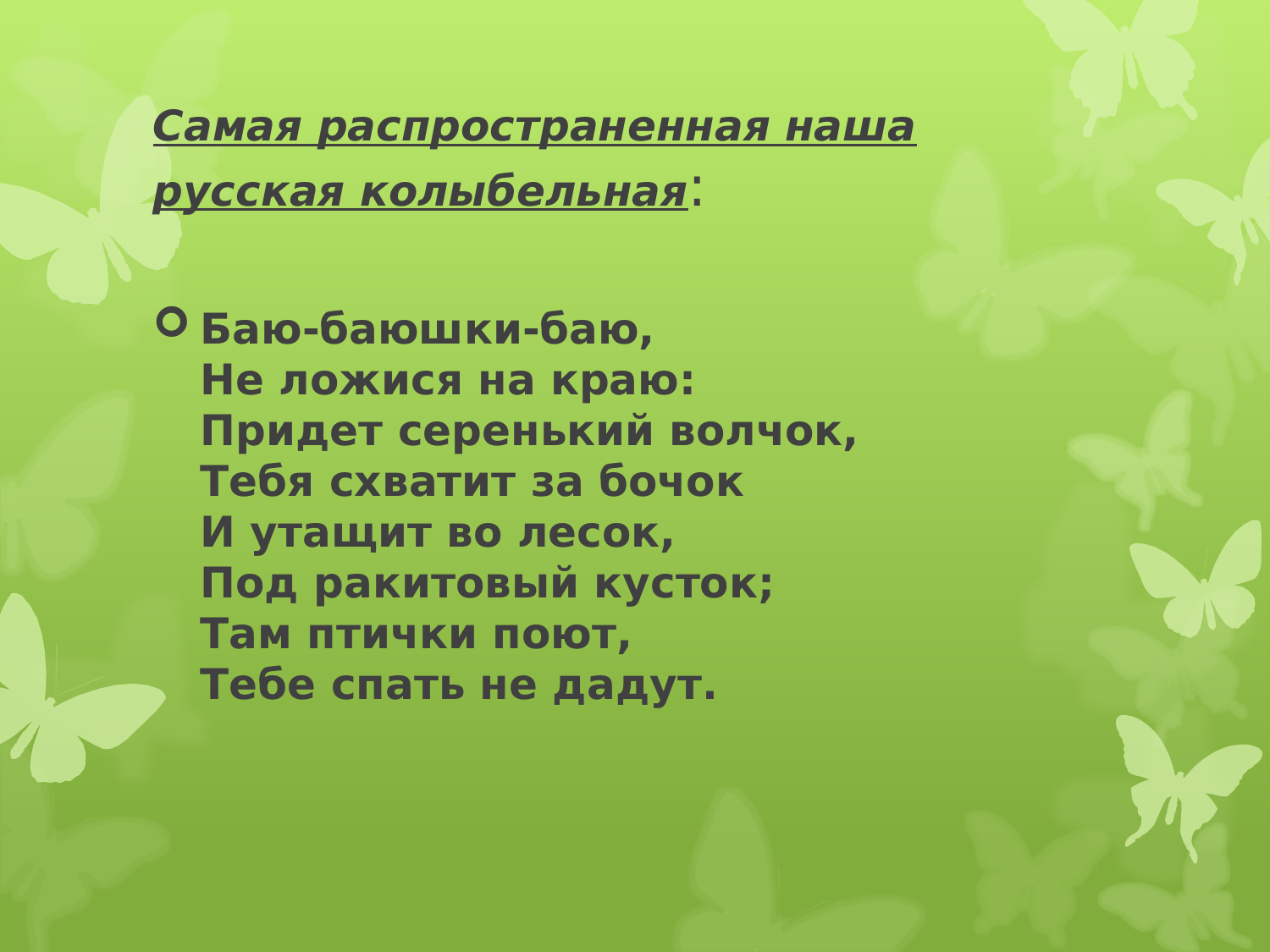

# Самая распространенная наша русская колыбельная:
Баю-баюшки-баю,
Не ложися на краю:
Придет серенький волчок, 
Тебя схватит за бочок
И утащит во лесок,
Под ракитовый кусток;
Там птички поют,
Тебе спать не дадут.